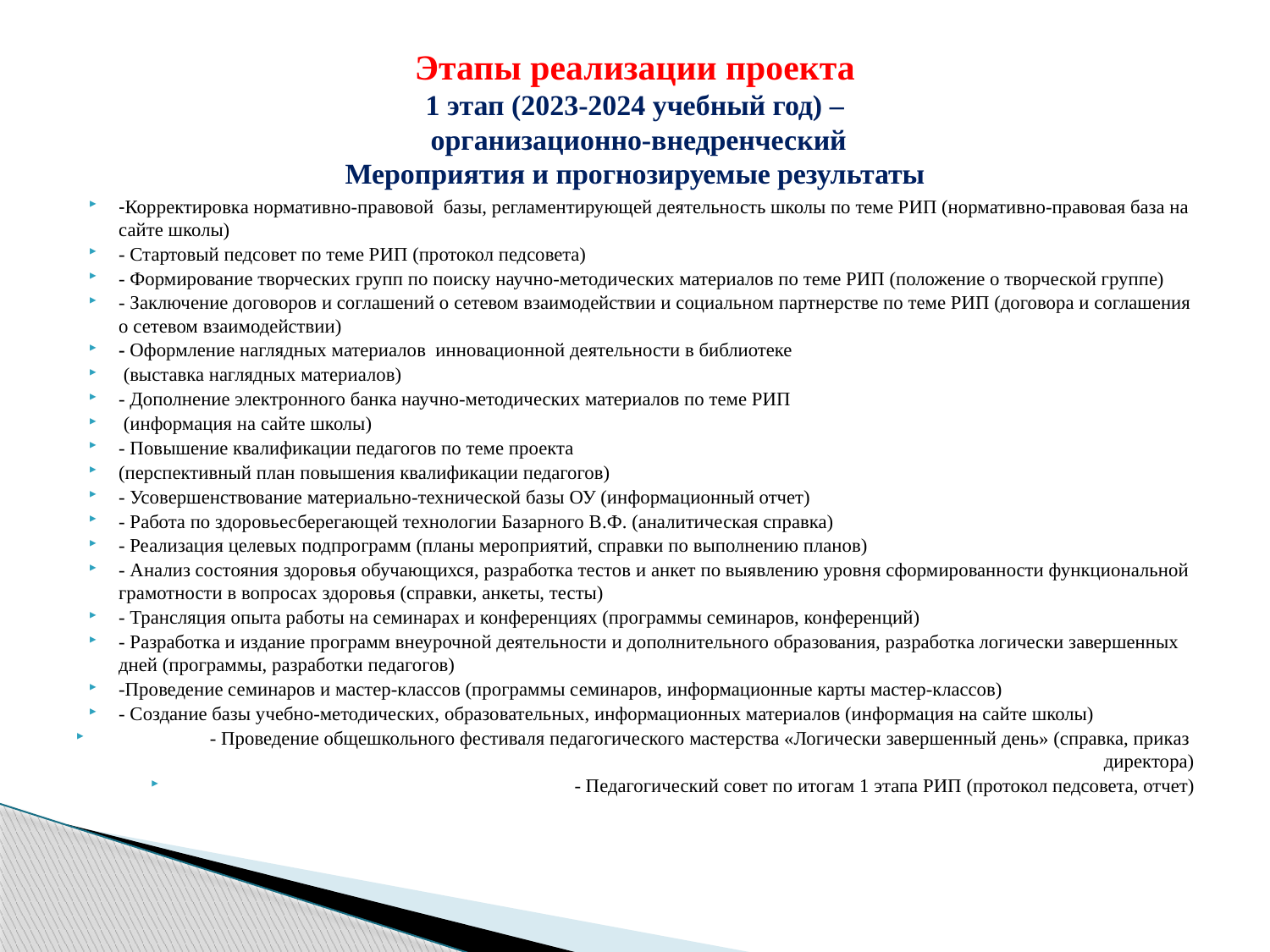

# Этапы реализации проекта 1 этап (2023-2024 учебный год) – организационно-внедренческий Мероприятия и прогнозируемые результаты

-Корректировка нормативно-правовой  базы, регламентирующей деятельность школы по теме РИП (нормативно-правовая база на сайте школы)
- Стартовый педсовет по теме РИП (протокол педсовета)
- Формирование творческих групп по поиску научно-методических материалов по теме РИП (положение о творческой группе)
- Заключение договоров и соглашений о сетевом взаимодействии и социальном партнерстве по теме РИП (договора и соглашения о сетевом взаимодействии)
- Оформление наглядных материалов  инновационной деятельности в библиотеке
 (выставка наглядных материалов)
- Дополнение электронного банка научно-методических материалов по теме РИП
 (информация на сайте школы)
- Повышение квалификации педагогов по теме проекта
(перспективный план повышения квалификации педагогов)
- Усовершенствование материально-технической базы ОУ (информационный отчет)
- Работа по здоровьесберегающей технологии Базарного В.Ф. (аналитическая справка)
- Реализация целевых подпрограмм (планы мероприятий, справки по выполнению планов)
- Анализ состояния здоровья обучающихся, разработка тестов и анкет по выявлению уровня сформированности функциональной грамотности в вопросах здоровья (справки, анкеты, тесты)
- Трансляция опыта работы на семинарах и конференциях (программы семинаров, конференций)
- Разработка и издание программ внеурочной деятельности и дополнительного образования, разработка логически завершенных дней (программы, разработки педагогов)
-Проведение семинаров и мастер-классов (программы семинаров, информационные карты мастер-классов)
- Создание базы учебно-методических, образовательных, информационных материалов (информация на сайте школы)
- Проведение общешкольного фестиваля педагогического мастерства «Логически завершенный день» (справка, приказ  директора)
- Педагогический совет по итогам 1 этапа РИП (протокол педсовета, отчет)